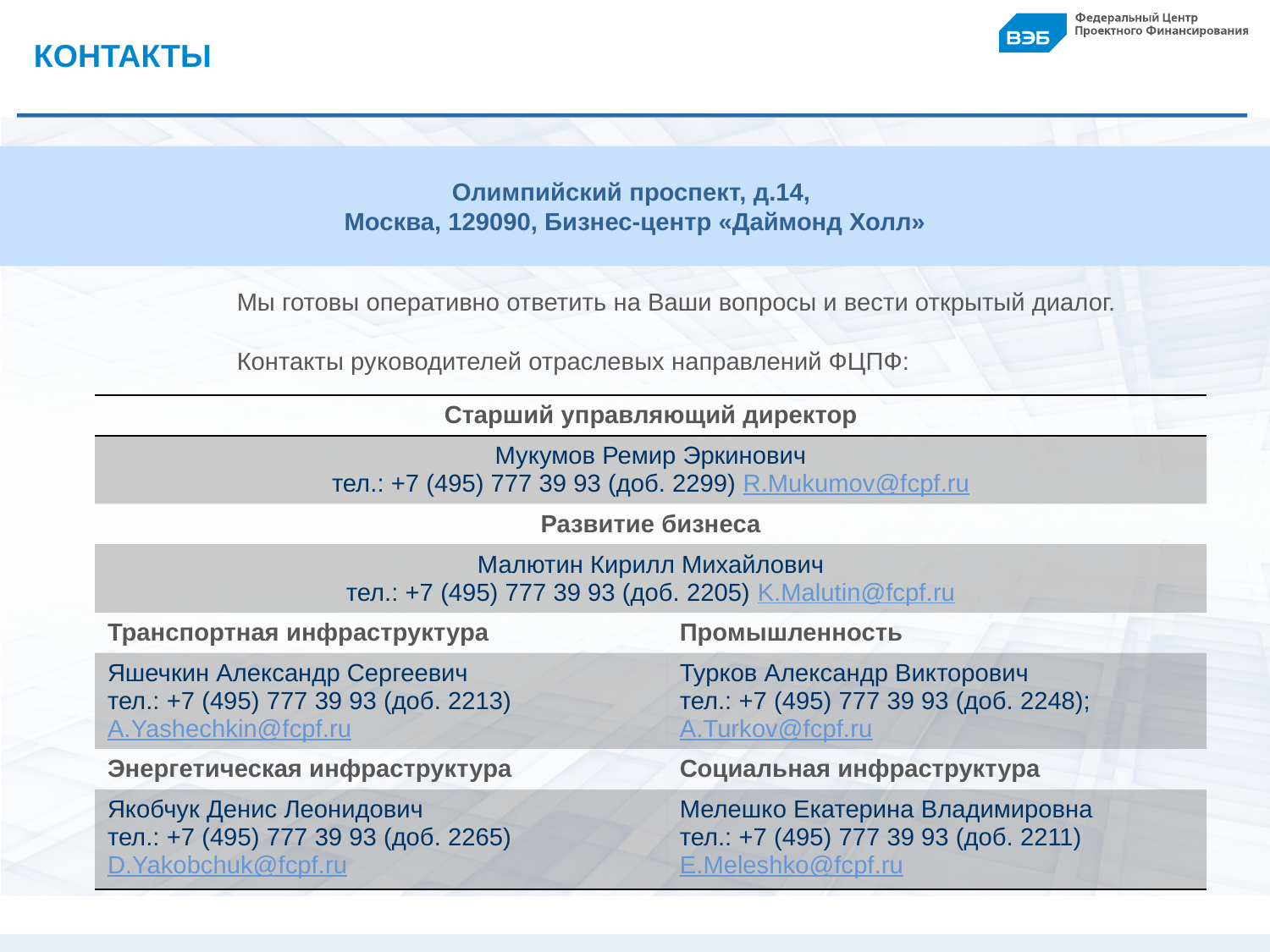

Мы готовы оперативно ответить на Ваши вопросы и вести открытый диалог.

Контакты руководителей отраслевых направлений ФЦПФ:

# КОНТАКТЫ
Олимпийский проспект, д.14,
Москва, 129090, Бизнес-центр «Даймонд Холл»
| Старший управляющий директор |  |
| --- | --- |
| Мукумов Ремир Эркинович тел.: +7 (495) 777 39 93 (доб. 2299) R.Mukumov@fcpf.ru |  |
| Развитие бизнеса |  |
| Малютин Кирилл Михайлович тел.: +7 (495) 777 39 93 (доб. 2205) K.Malutin@fcpf.ru |  |
| Транспортная инфраструктура | Промышленность |
| Яшечкин Александр Сергеевич тел.: +7 (495) 777 39 93 (доб. 2213) A.Yashechkin@fcpf.ru | Турков Александр Викторович тел.: +7 (495) 777 39 93 (доб. 2248); A.Turkov@fcpf.ru |
| Энергетическая инфраструктура | Социальная инфраструктура |
| Якобчук Денис Леонидович тел.: +7 (495) 777 39 93 (доб. 2265) D.Yakobchuk@fcpf.ru | Мелешко Екатерина Владимировна тел.: +7 (495) 777 39 93 (доб. 2211) E.Meleshko@fcpf.ru |